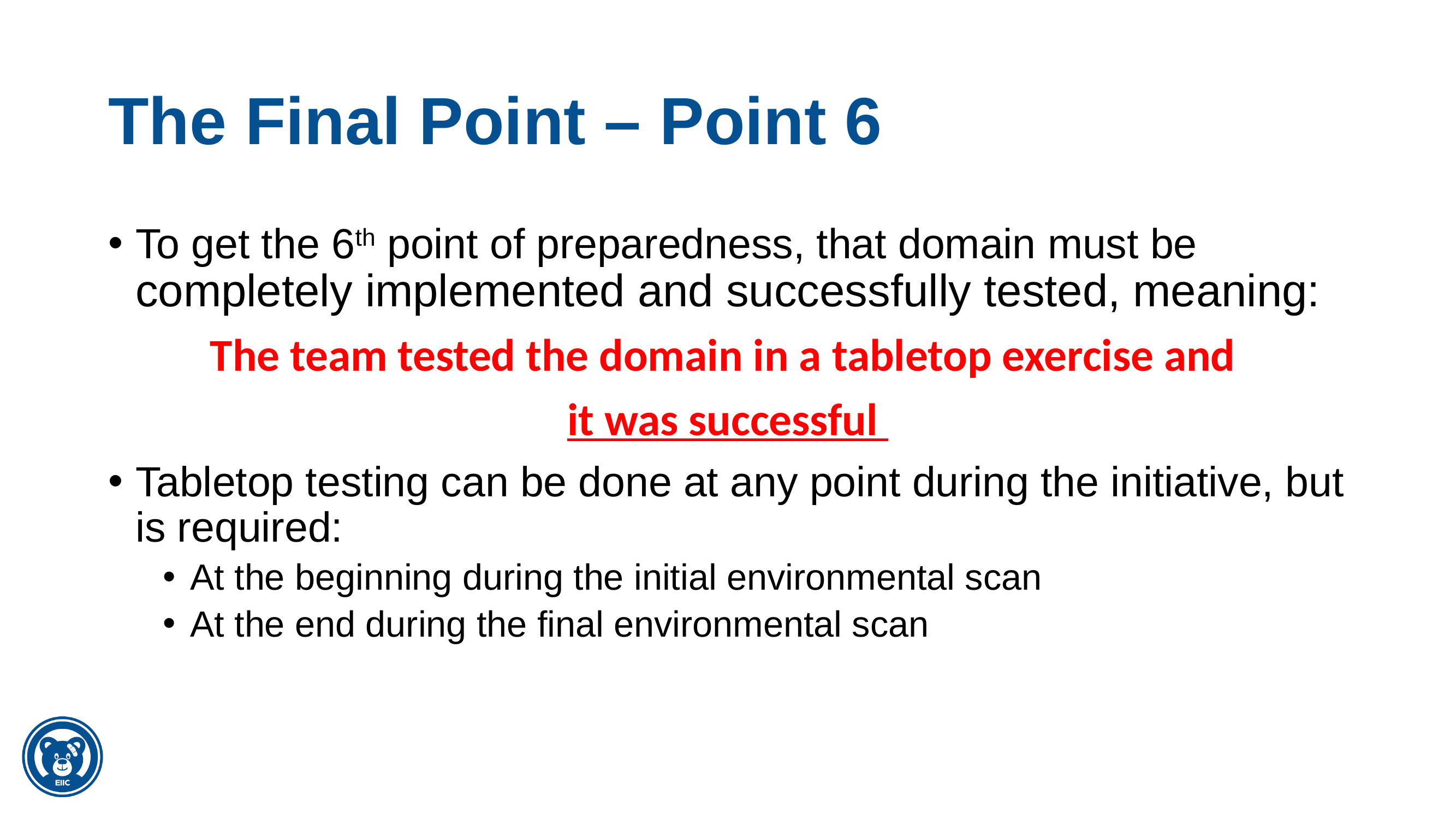

# The Final Point – Point 6
To get the 6th point of preparedness, that domain must be completely implemented and successfully tested, meaning:
The team tested the domain in a tabletop exercise and
it was successful
Tabletop testing can be done at any point during the initiative, but is required:
At the beginning during the initial environmental scan
At the end during the final environmental scan